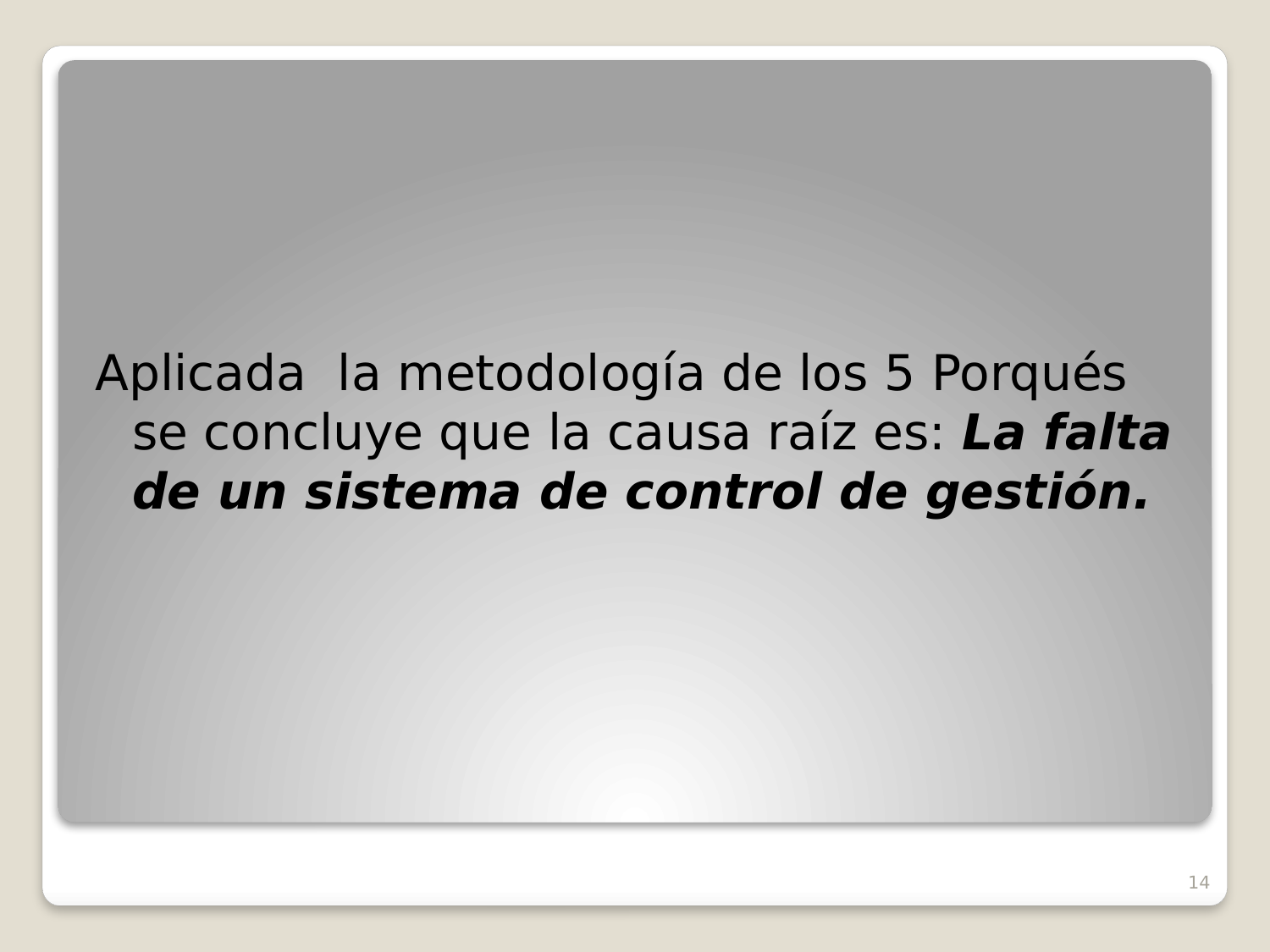

Aplicada  la metodología de los 5 Porqués se concluye que la causa raíz es: La falta de un sistema de control de gestión.
14